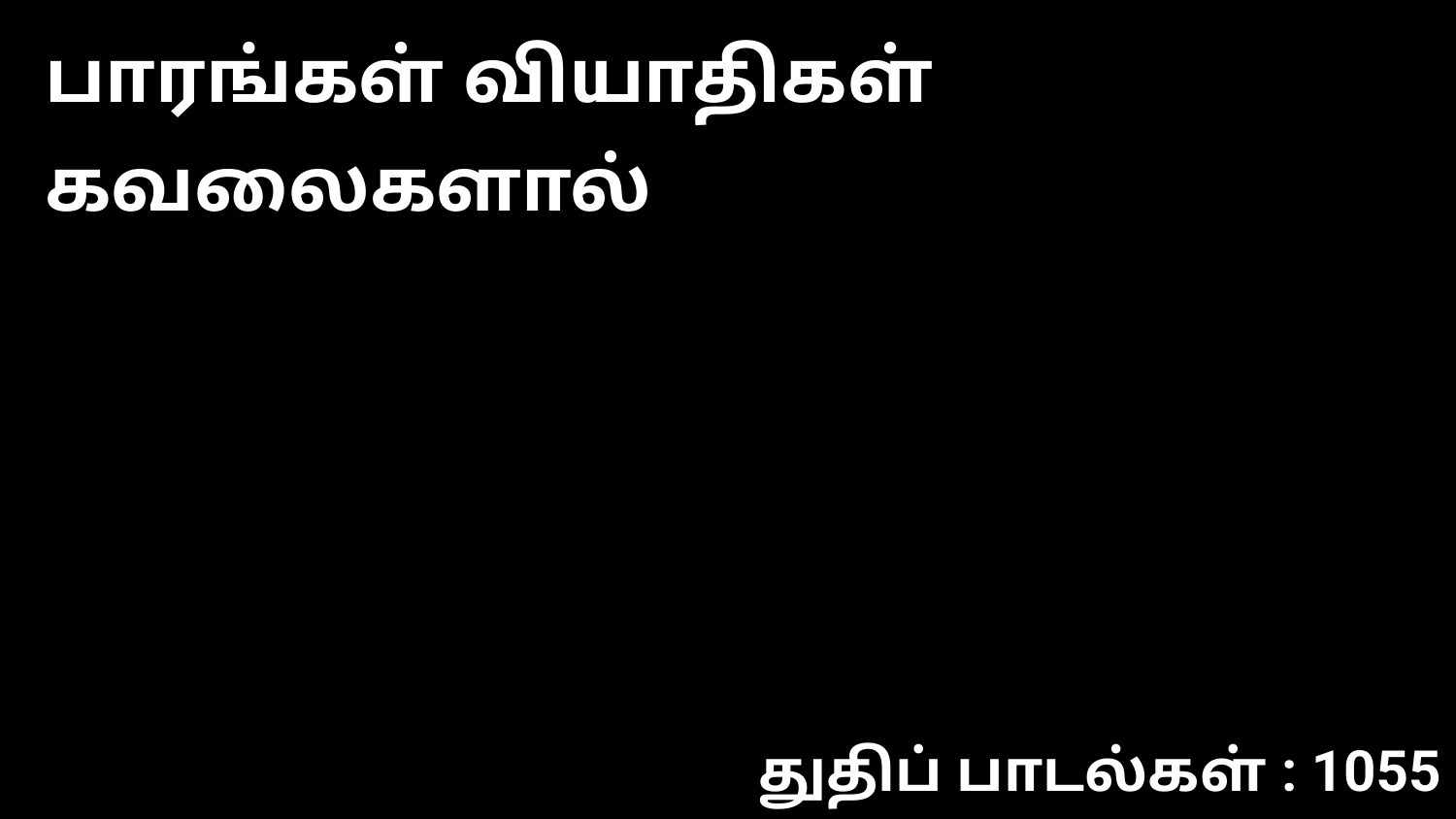

பாரங்கள் வியாதிகள் கவலைகளால்
துதிப் பாடல்கள் : 1055